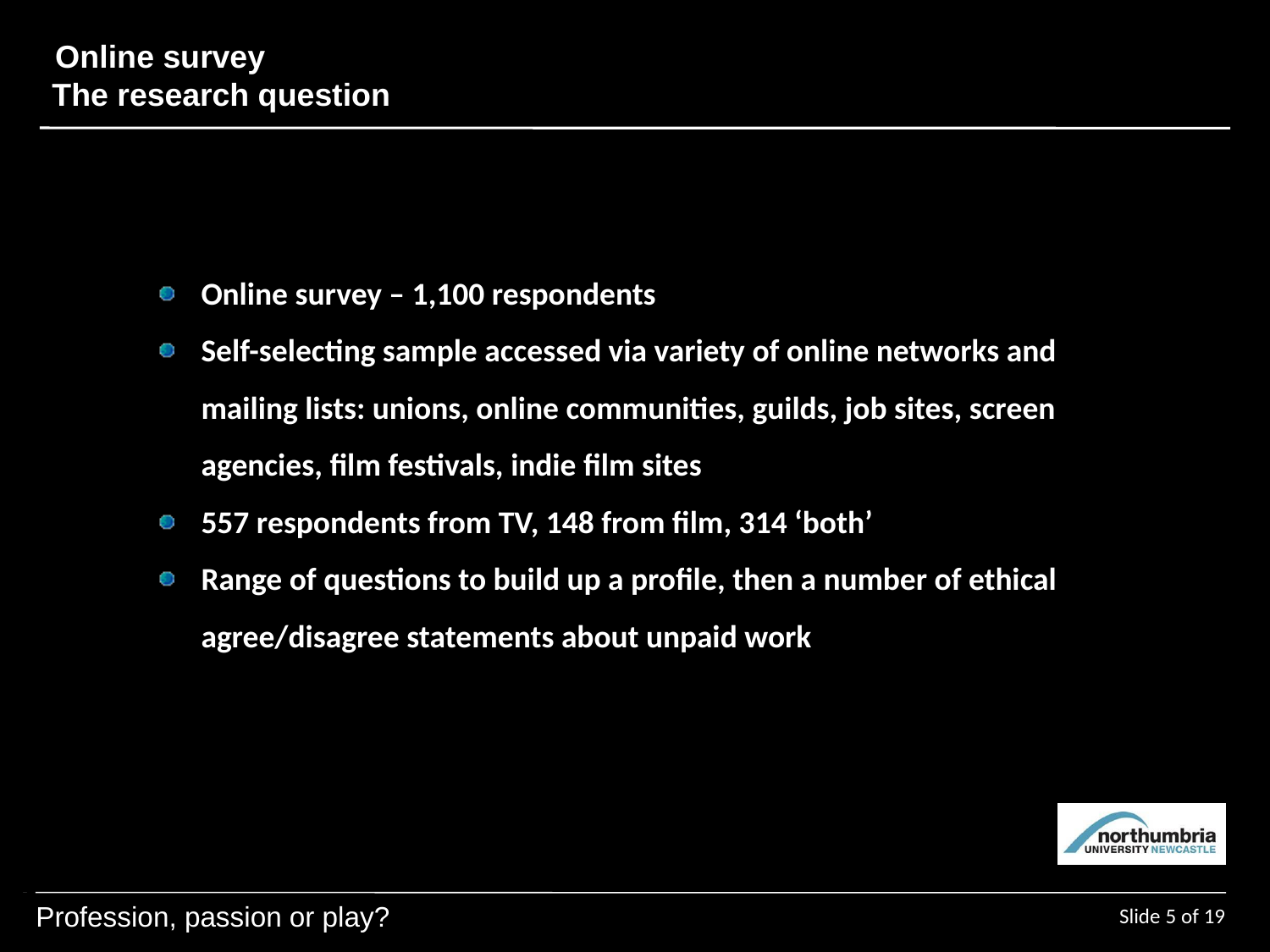

Online survey
The research question

Online survey – 1,100 respondents
Self-selecting sample accessed via variety of online networks and mailing lists: unions, online communities, guilds, job sites, screen agencies, film festivals, indie film sites
557 respondents from TV, 148 from film, 314 ‘both’
Range of questions to build up a profile, then a number of ethical agree/disagree statements about unpaid work

Slide 5 of 19